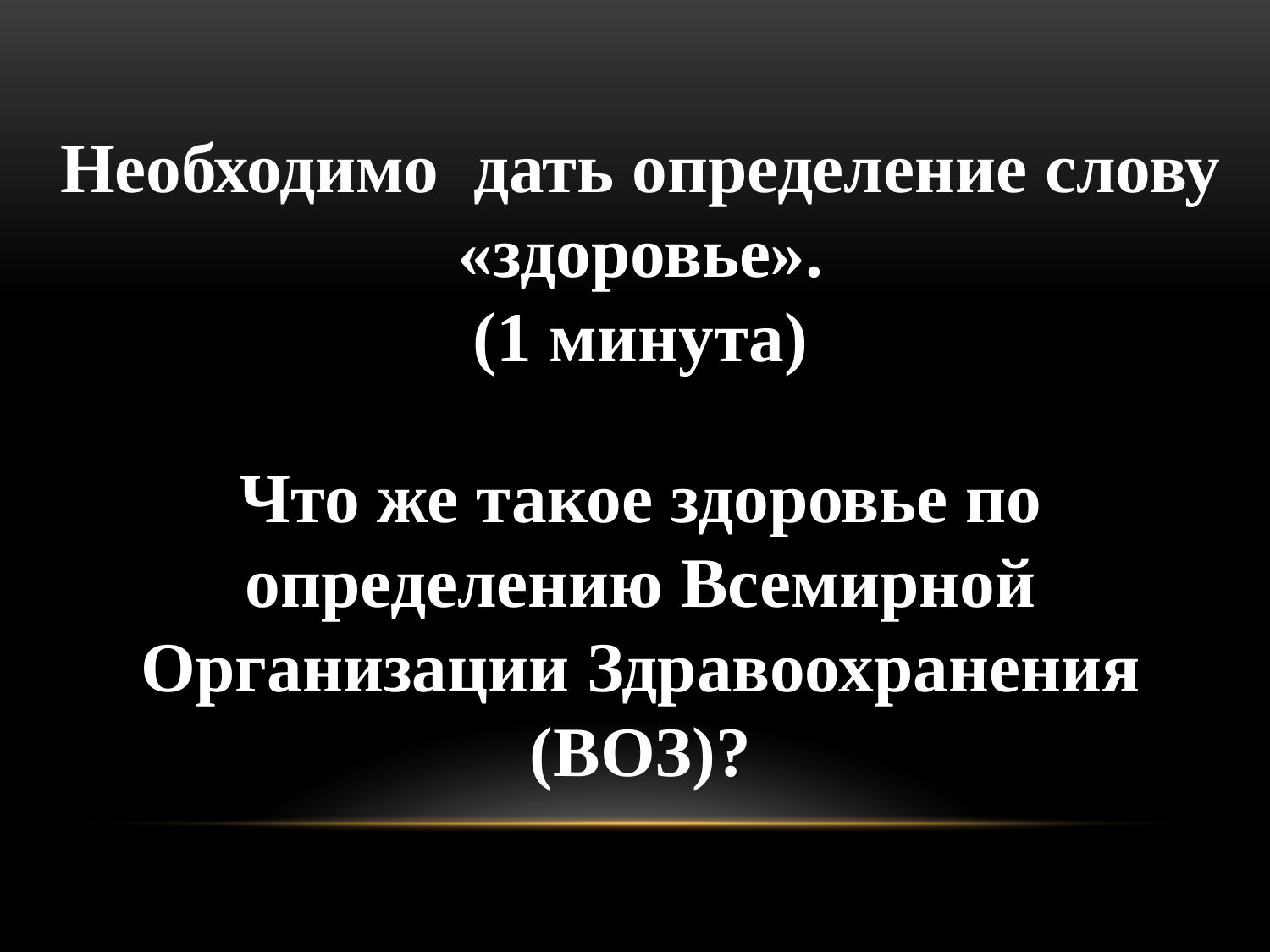

Необходимо  дать определение слову «здоровье».
(1 минута)

Что же такое здоровье по определению Всемирной Организации Здравоохранения (ВОЗ)?